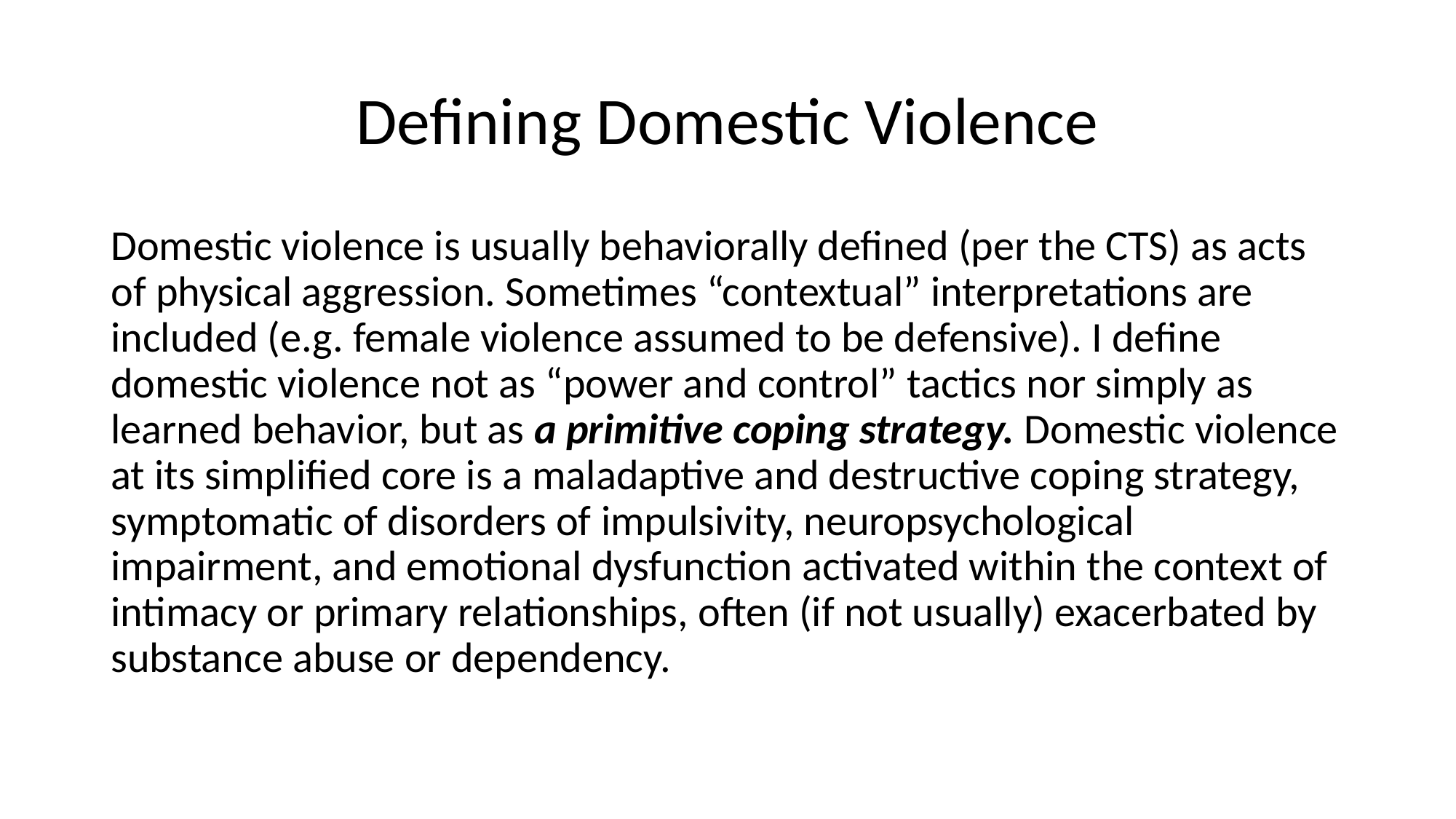

# Defining Domestic Violence
Domestic violence is usually behaviorally defined (per the CTS) as acts of physical aggression. Sometimes “contextual” interpretations are included (e.g. female violence assumed to be defensive). I deﬁne domestic violence not as “power and control” tactics nor simply as learned behavior, but as a primitive coping strategy. Domestic violence at its simpliﬁed core is a maladaptive and destructive coping strategy, symptomatic of disorders of impulsivity, neuropsychological impairment, and emotional dysfunction activated within the context of intimacy or primary relationships, often (if not usually) exacerbated by substance abuse or dependency.